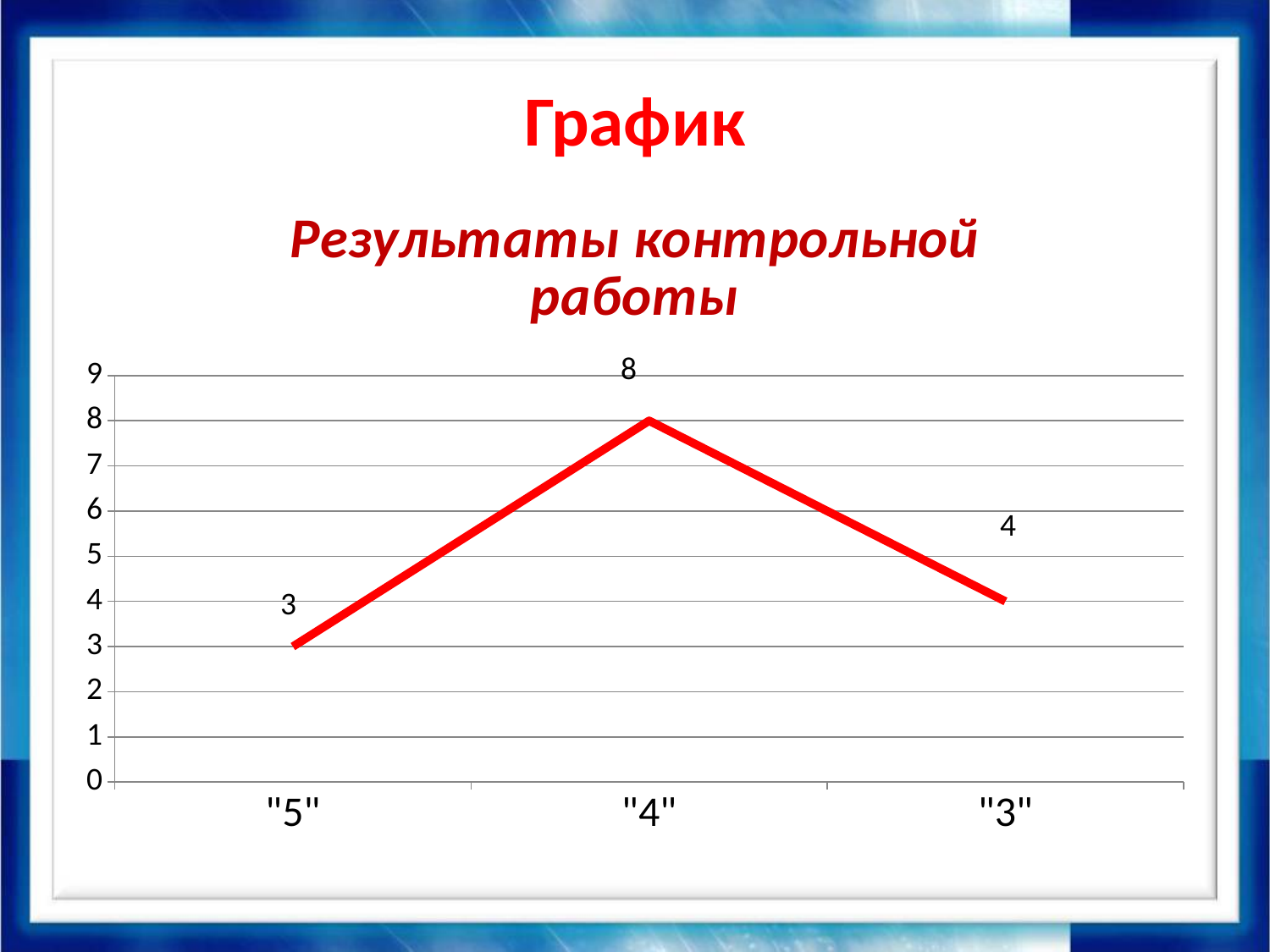

# График

### Chart: Результаты контрольной работы

| Category | Результаты контрольной работы |
|---|---|
| "5" | 3.0 |
| "4" | 8.0 |
| "3" | 4.0 |